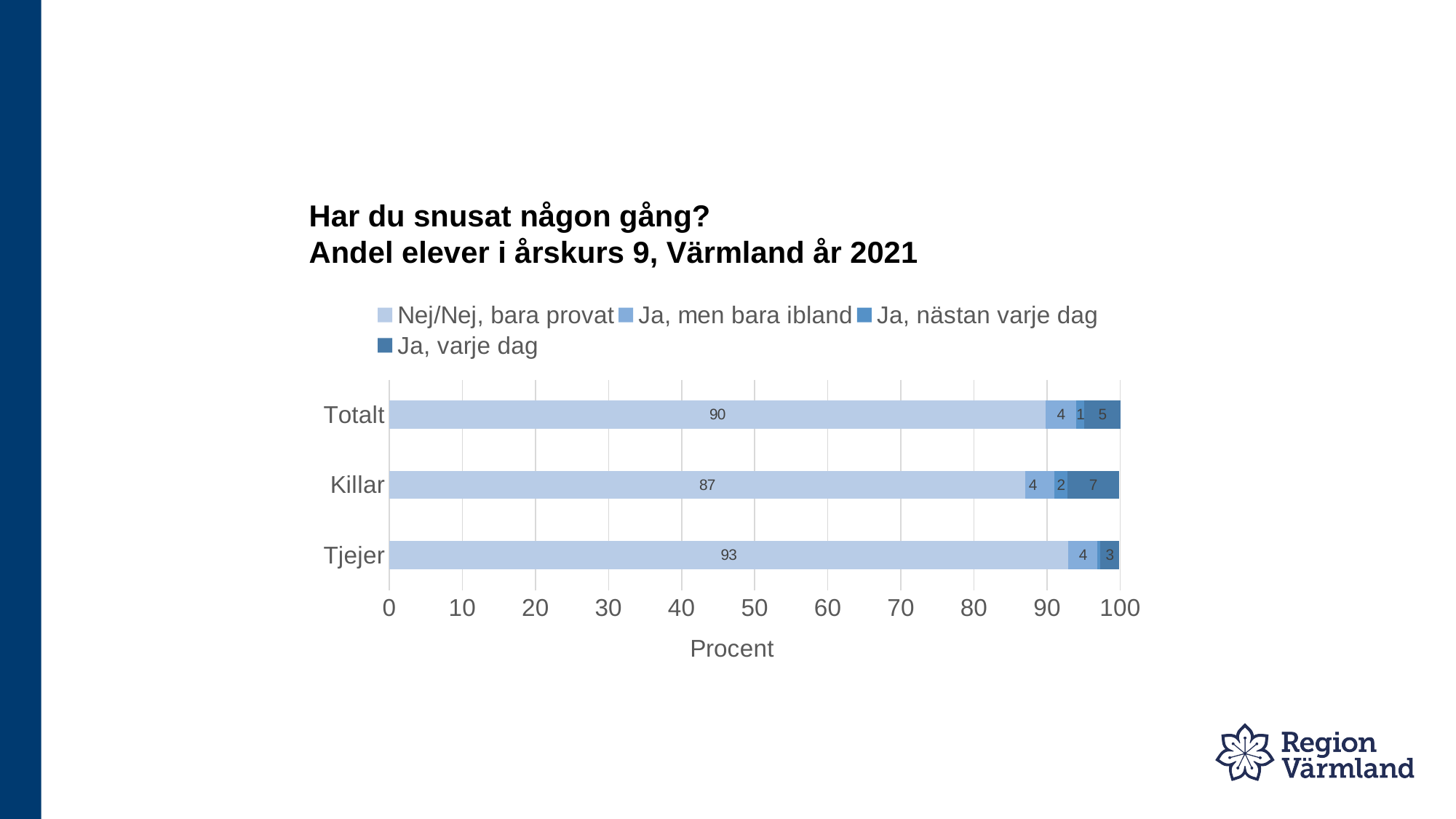

# Har du snusat någon gång? Andel elever i årskurs 9, Värmland år 2021

### Chart

| Category | Nej/Nej, bara provat | Ja, men bara ibland | Ja, nästan varje dag | Ja, varje dag |
|---|---|---|---|---|
| Tjejer | 92.9 | 4.0 | 0.4 | 2.5 |
| Killar | 87.0 | 4.0 | 1.8 | 7.0 |
| Totalt | 89.8 | 4.2 | 1.1 | 4.9 |